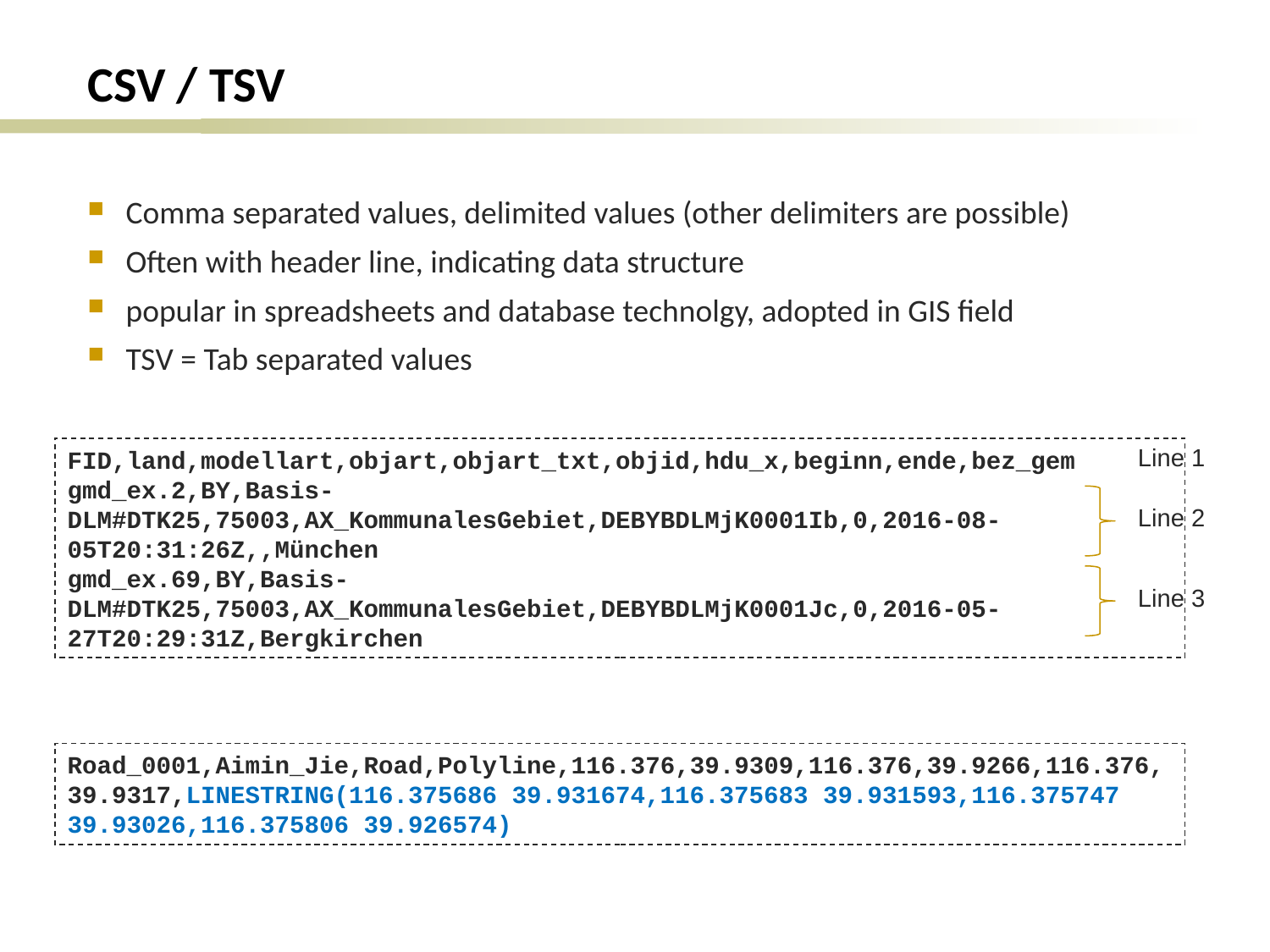

CSV / TSV
Comma separated values, delimited values (other delimiters are possible)
Often with header line, indicating data structure
popular in spreadsheets and database technolgy, adopted in GIS field
TSV = Tab separated values
Line 1
﻿FID,land,modellart,objart,objart_txt,objid,hdu_x,beginn,ende,bez_gem
gmd_ex.2,BY,Basis-DLM#DTK25,75003,AX_KommunalesGebiet,DEBYBDLMjK0001Ib,0,2016-08-05T20:31:26Z,,München
gmd_ex.69,BY,Basis-DLM#DTK25,75003,AX_KommunalesGebiet,DEBYBDLMjK0001Jc,0,2016-05-27T20:29:31Z,Bergkirchen

Line 2

Line 3
Road_0001,Aimin_Jie,Road,Polyline,116.376,39.9309,116.376,39.9266,116.376,39.9317,LINESTRING(116.375686 39.931674,116.375683 39.931593,116.375747 39.93026,116.375806 39.926574)